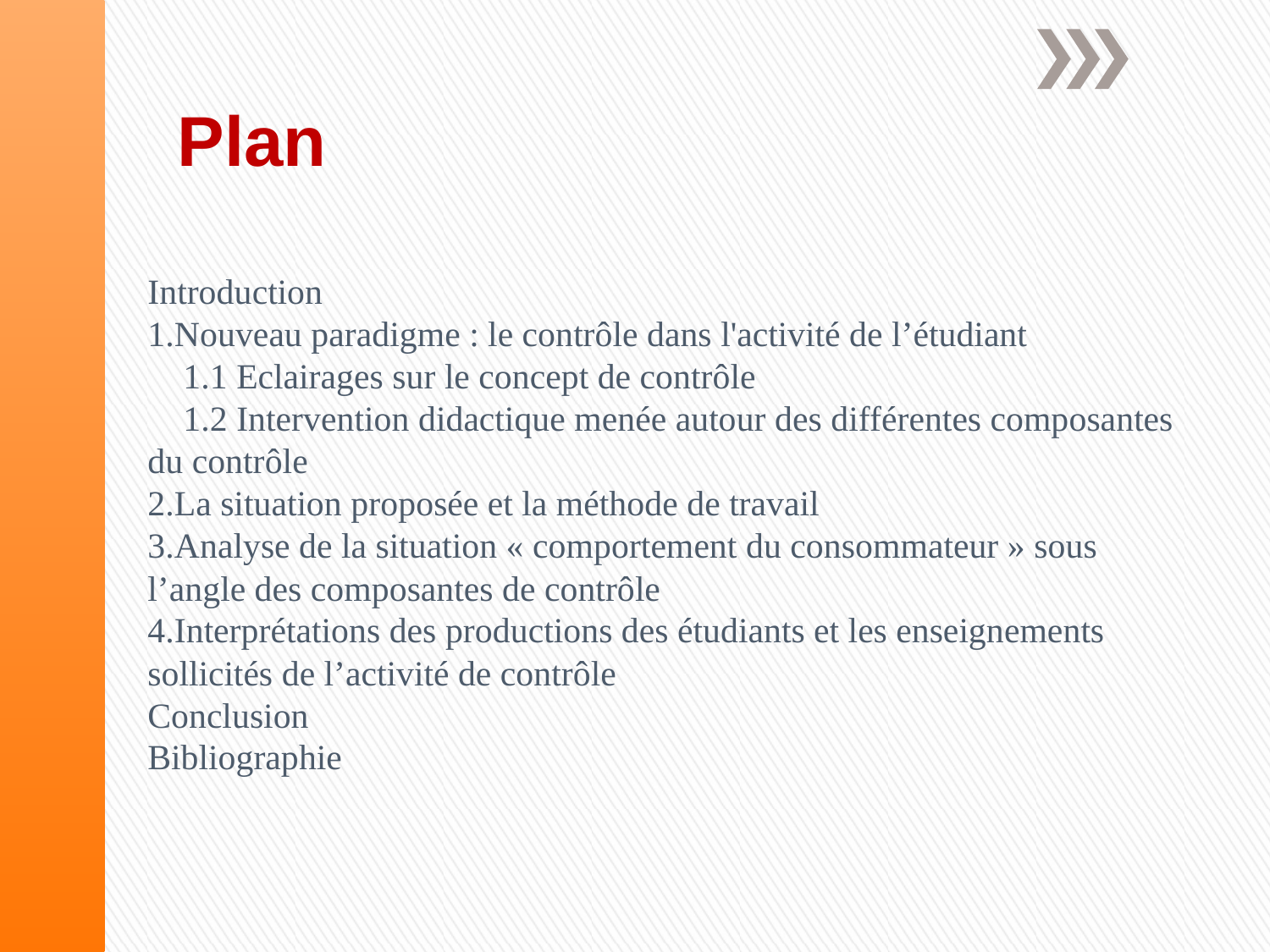

Plan
# Introduction 1.Nouveau paradigme : le contrôle dans l'activité de l’étudiant 1.1 Eclairages sur le concept de contrôle 1.2 Intervention didactique menée autour des différentes composantes du contrôle 2.La situation proposée et la méthode de travail 3.Analyse de la situation « comportement du consommateur » sous l’angle des composantes de contrôle 4.Interprétations des productions des étudiants et les enseignements sollicités de l’activité de contrôle Conclusion Bibliographie